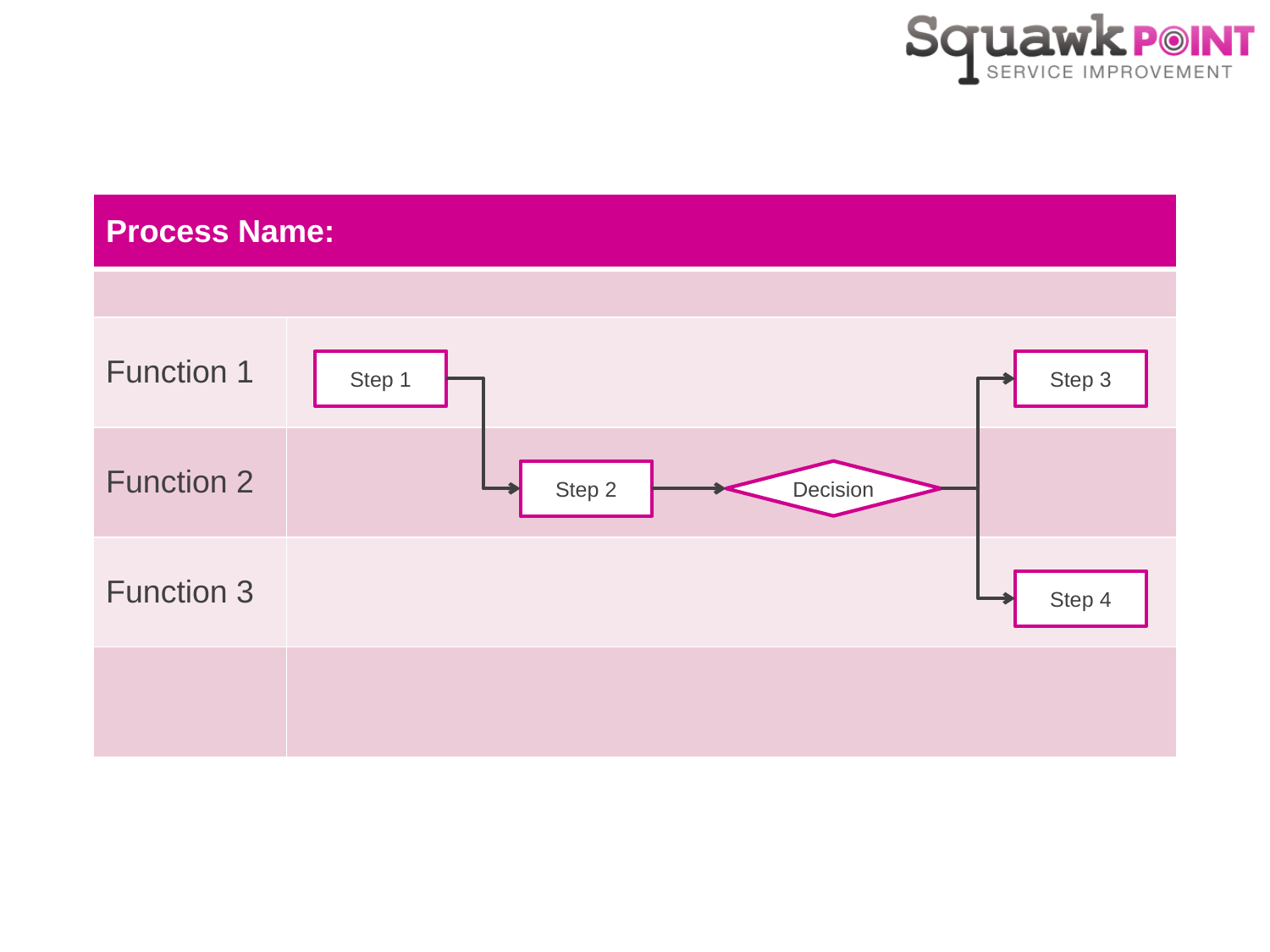

| Process Name: |  |
| --- | --- |
|  |  |
| Function 1 |  |
| Function 2 |  |
| Function 3 |  |
|  |  |
Step 1
Step 3
Step 2
Decision
Step 4